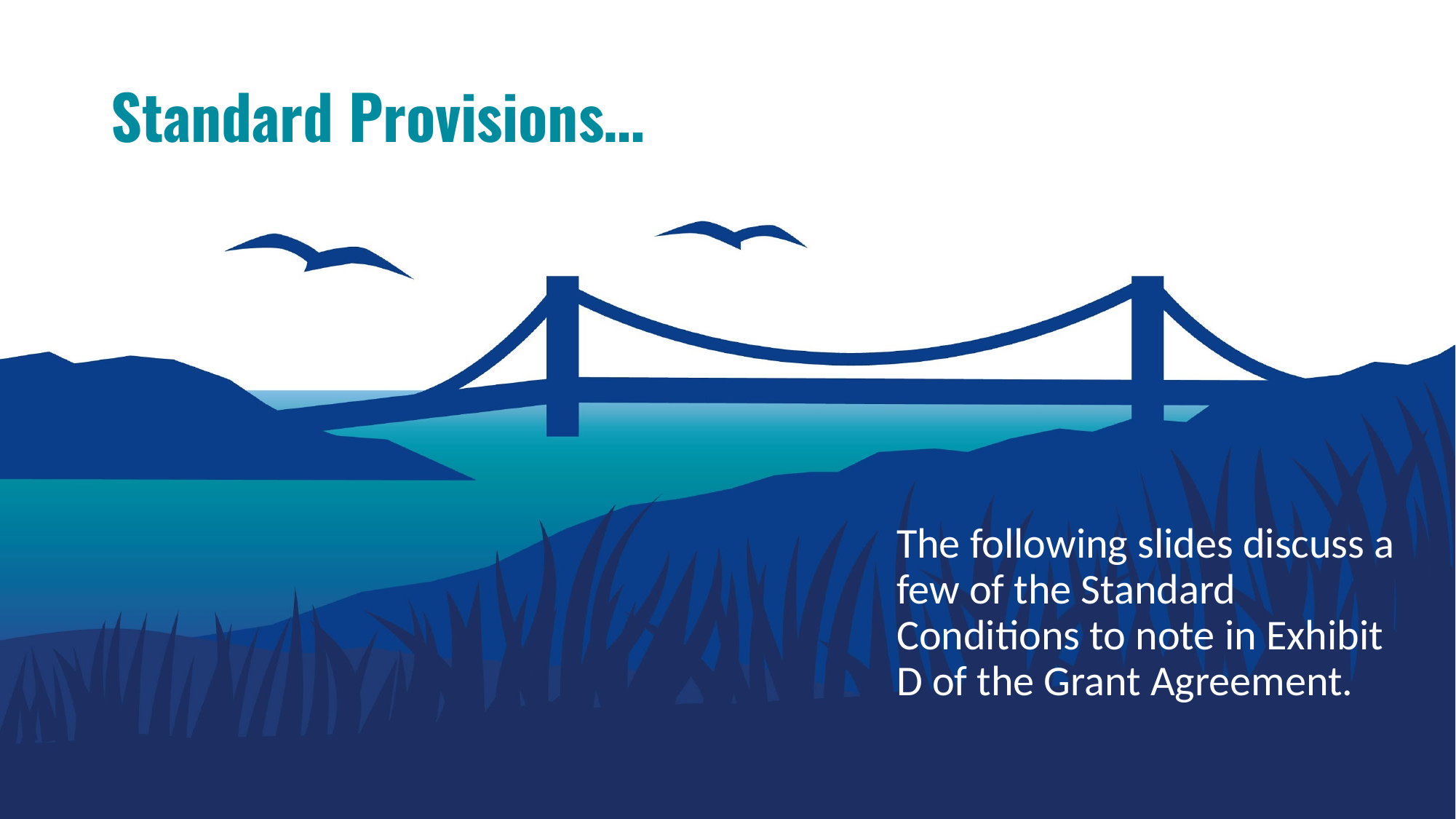

# Standard Provisions…
The following slides discuss a few of the Standard Conditions to note in Exhibit D of the Grant Agreement.